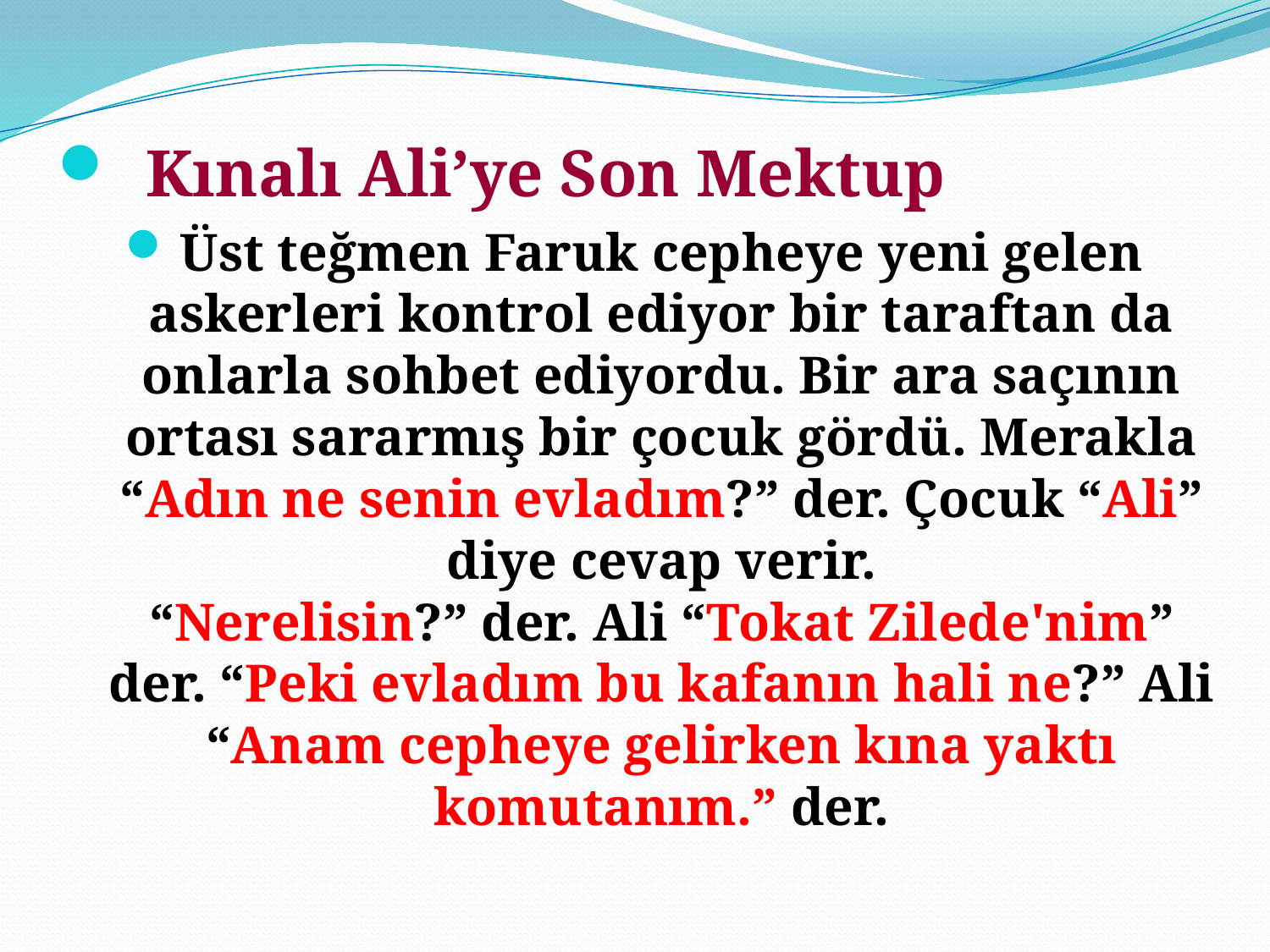

Kınalı Ali’ye Son Mektup
Üst teğmen Faruk cepheye yeni gelen askerleri kontrol ediyor bir taraftan da onlarla sohbet ediyordu. Bir ara saçının ortası sararmış bir çocuk gördü. Merakla “Adın ne senin evladım?” der. Çocuk “Ali” diye cevap verir.
“Nerelisin?” der. Ali “Tokat Zilede'nim” der. “Peki evladım bu kafanın hali ne?” Ali “Anam cepheye gelirken kına yaktı komutanım.” der.